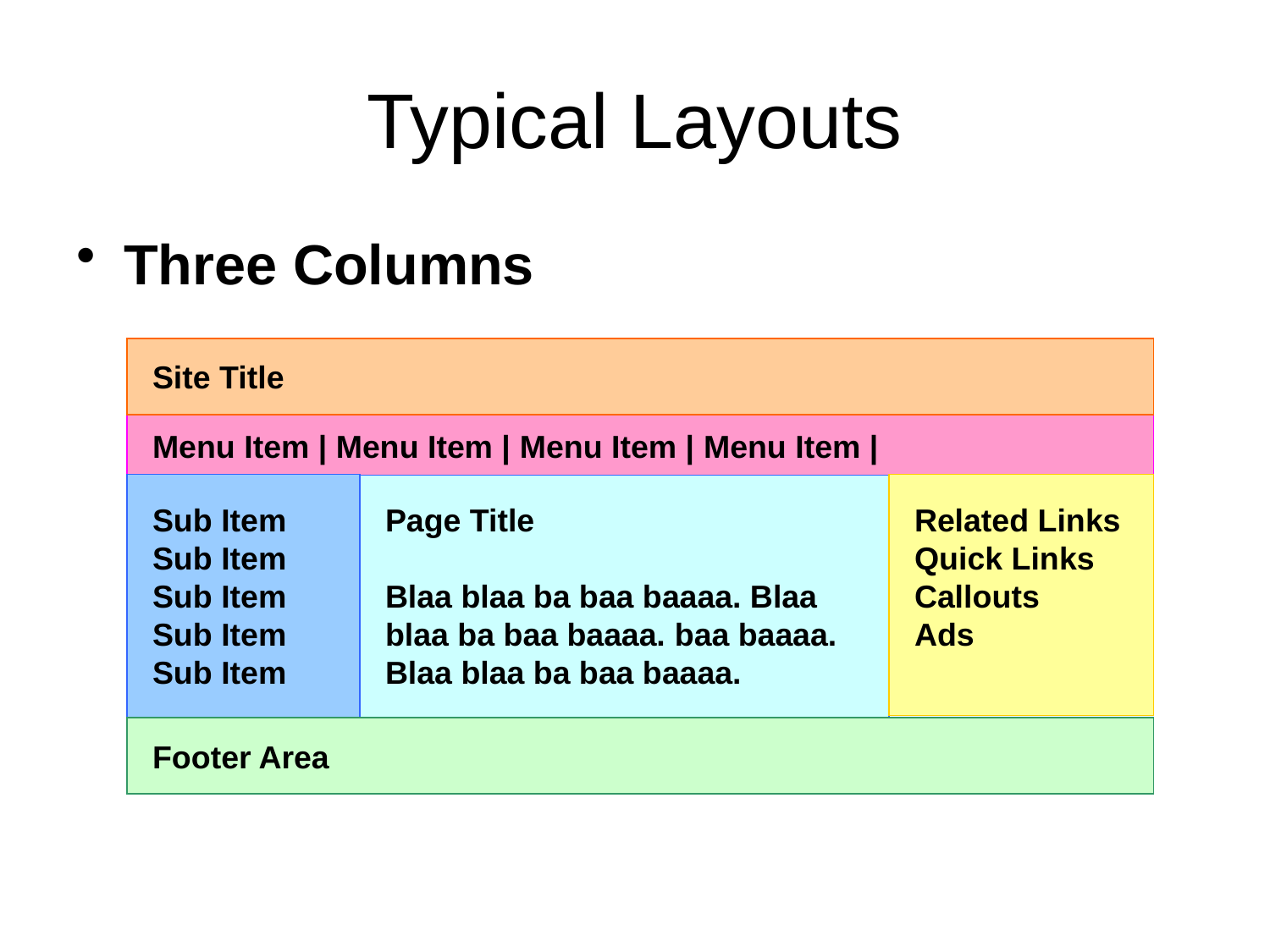

# Typical Layouts
Three Columns
Site Title
Menu Item | Menu Item | Menu Item | Menu Item |
Sub Item
Sub Item
Sub Item
Sub Item
Sub Item

Related Links
Quick Links
Callouts
Ads

Page Title
Blaa blaa ba baa baaaa. Blaa blaa ba baa baaaa. baa baaaa. Blaa blaa ba baa baaaa.

Footer Area